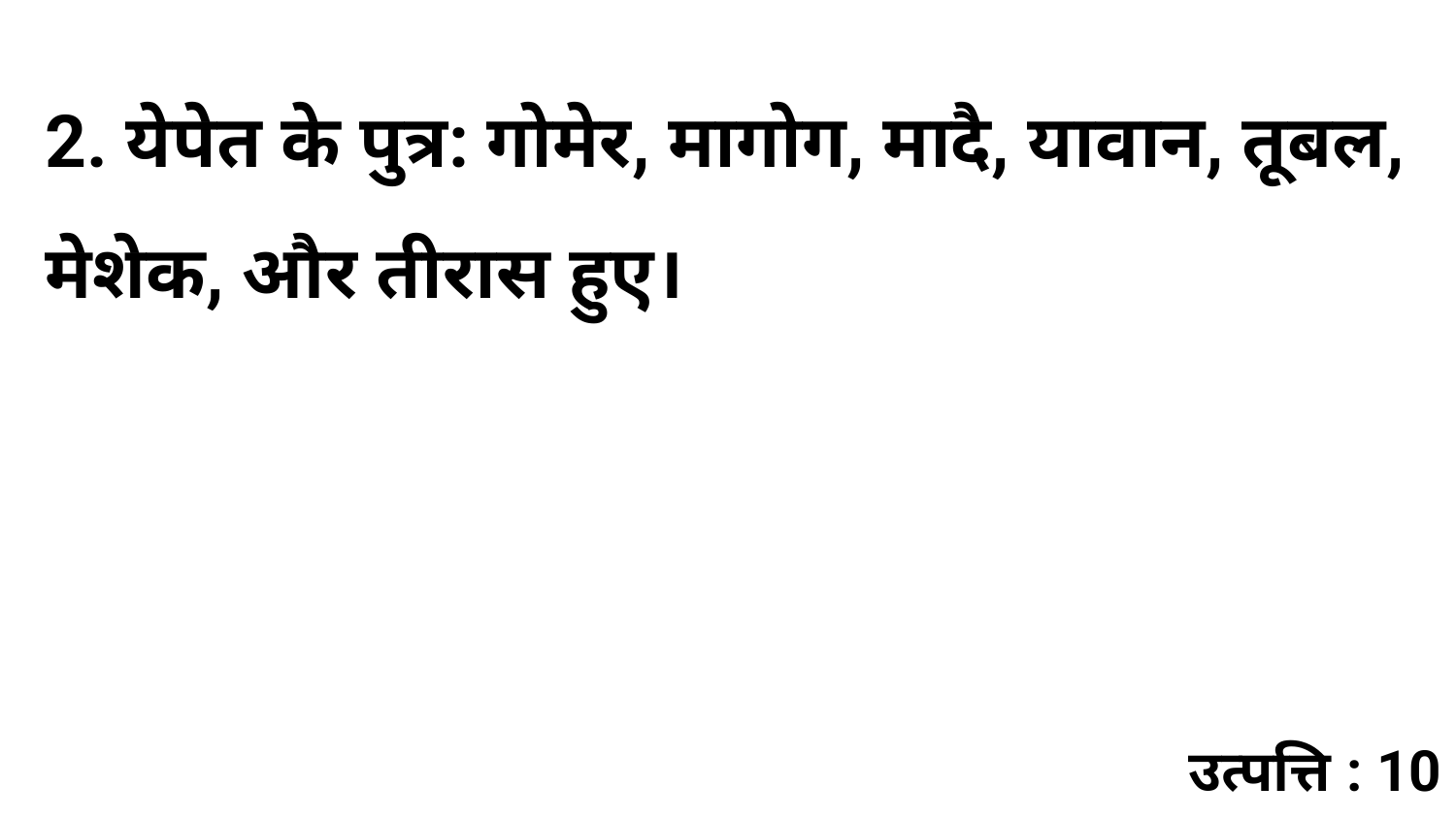

2. येपेत के पुत्र: गोमेर, मागोग, मादै, यावान, तूबल, मेशेक, और तीरास हुए।
उत्पत्ति : 10